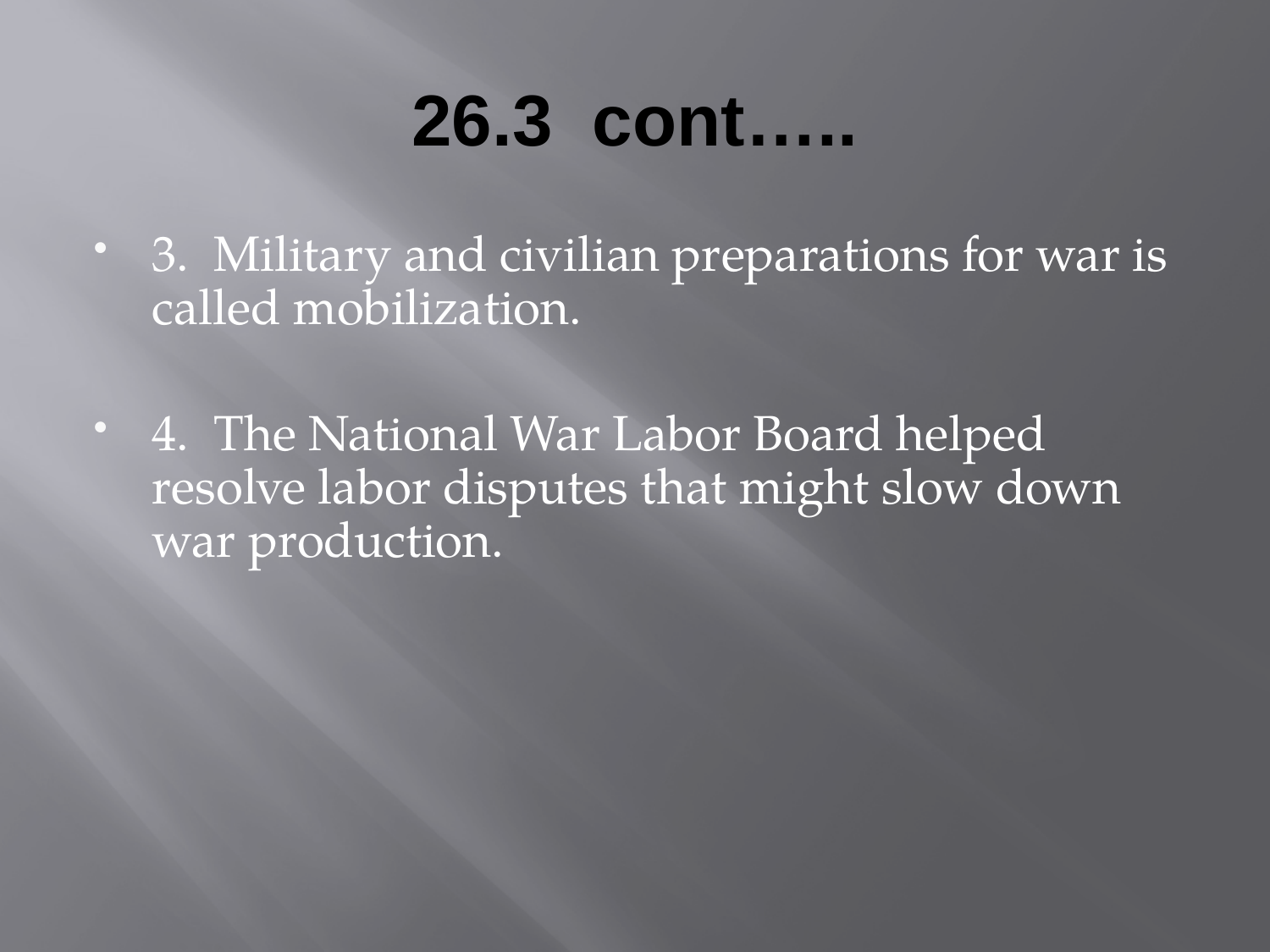

# 26.3  cont…..
3.  Military and civilian preparations for war is called mobilization.

4.  The National War Labor Board helped resolve labor disputes that might slow down war production.